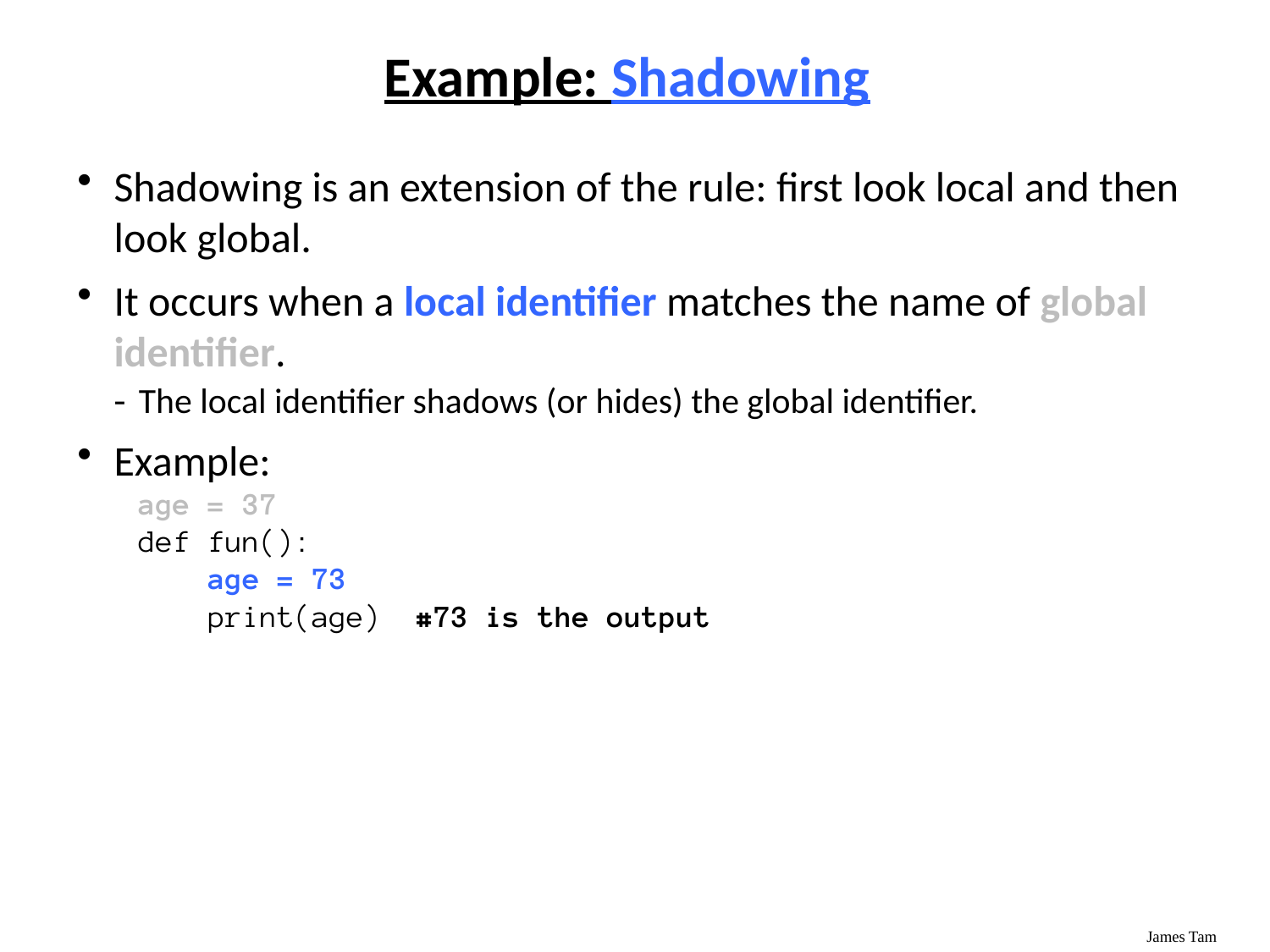

# Example: Shadowing
Shadowing is an extension of the rule: first look local and then look global.
It occurs when a local identifier matches the name of global identifier.
The local identifier shadows (or hides) the global identifier.
Example:
age = 37
def fun():
    age = 73
    print(age)  #73 is the output